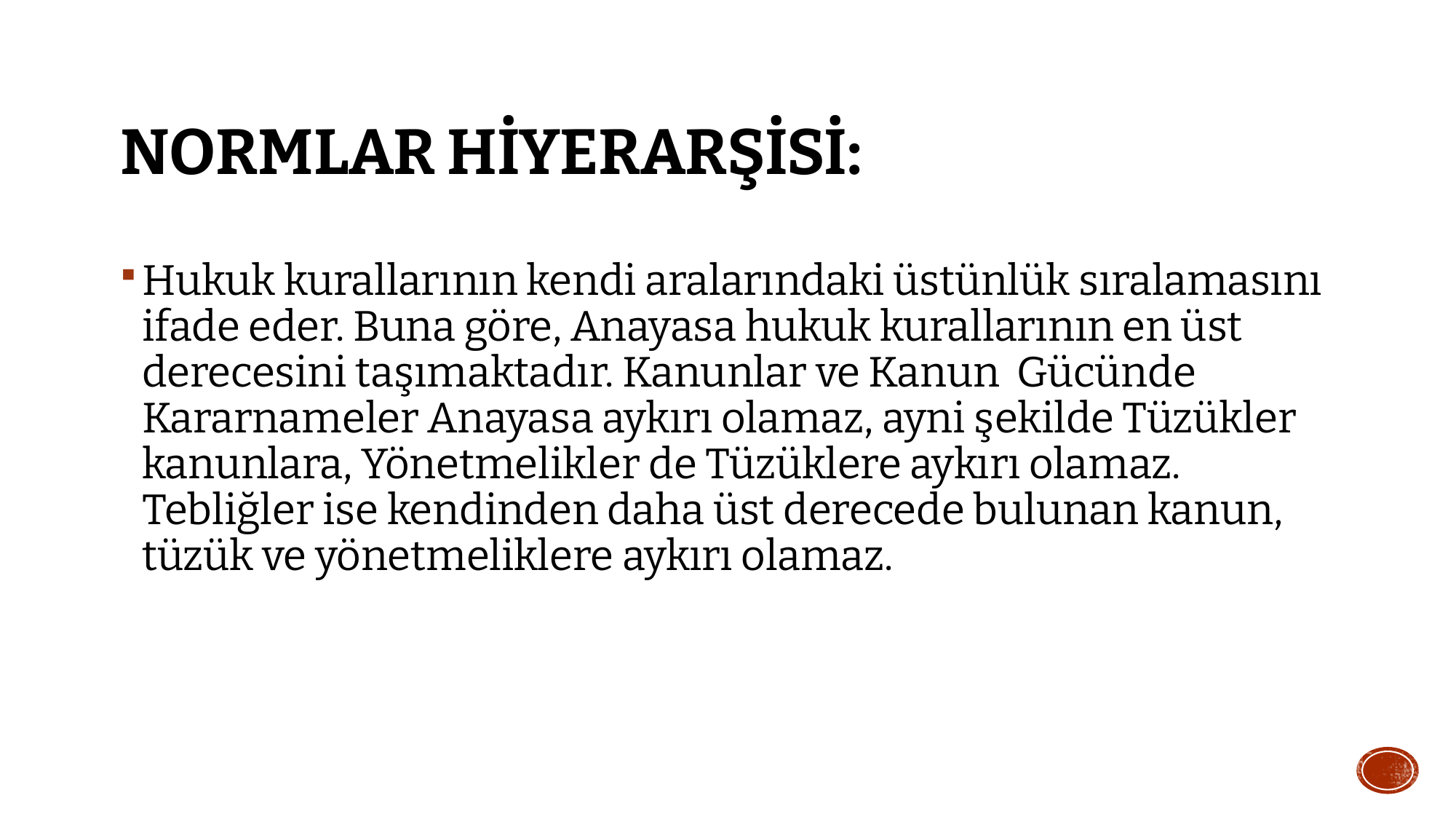

# Normlar Hiyerarşisi:
Hukuk kurallarının kendi aralarındaki üstünlük sıralamasını ifade eder. Buna göre, Anayasa hukuk kurallarının en üst derecesini taşımaktadır. Kanunlar ve Kanun  Gücünde Kararnameler Anayasa aykırı olamaz, ayni şekilde Tüzükler kanunlara, Yönetmelikler de Tüzüklere aykırı olamaz. Tebliğler ise kendinden daha üst derecede bulunan kanun, tüzük ve yönetmeliklere aykırı olamaz.